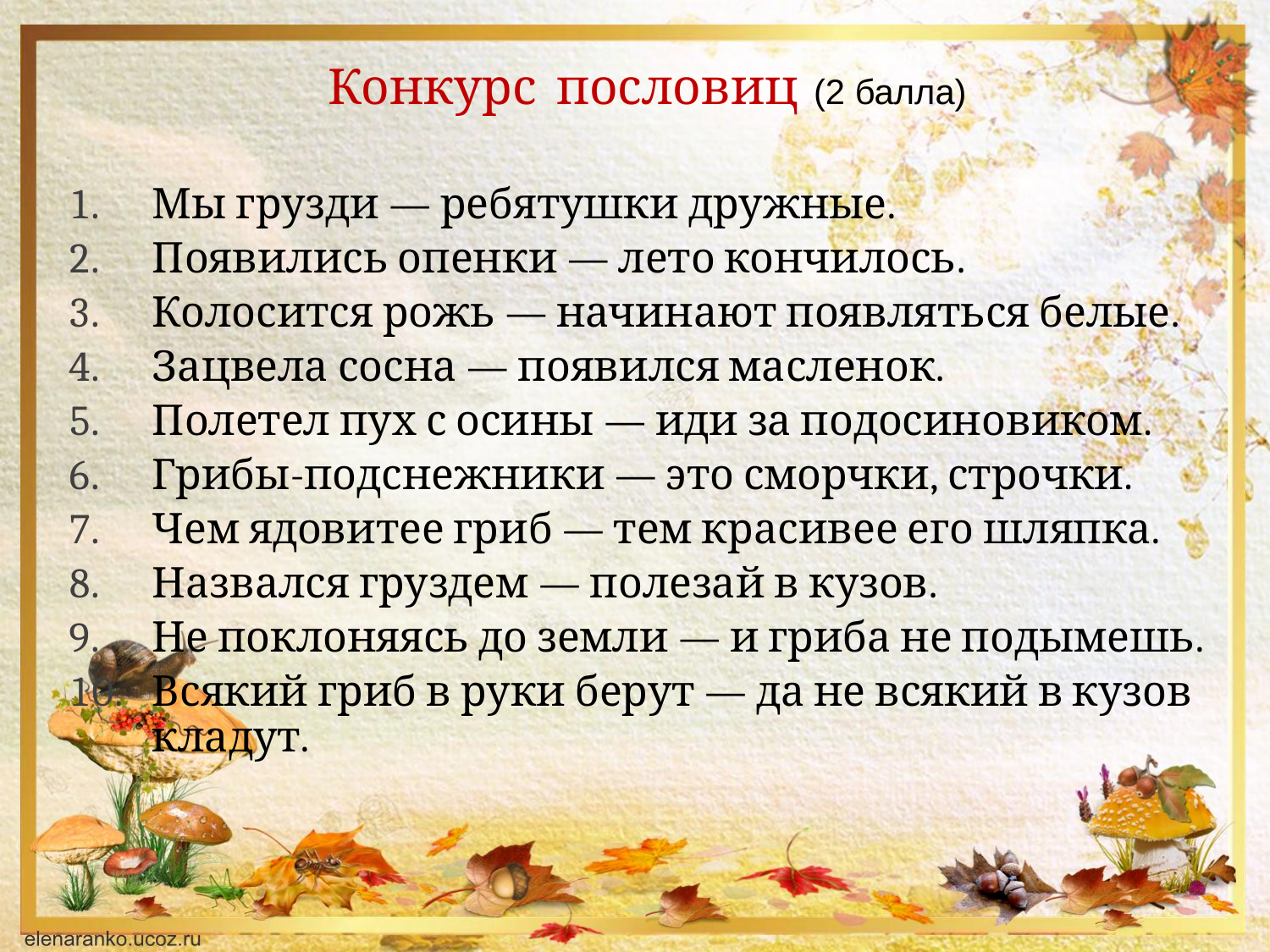

# Конкурс пословиц (2 балла)
Мы грузди — ребятушки дружные.
Появились опенки — лето кончилось.
Колосится рожь — начинают появляться белые.
Зацвела сосна — появился масленок.
Полетел пух с осины — иди за подосиновиком.
Грибы-подснежники — это сморчки, строчки.
Чем ядовитее гриб — тем красивее его шляпка.
Назвался груздем — полезай в кузов.
Не поклоняясь до земли — и гриба не подымешь.
Всякий гриб в руки берут — да не всякий в кузов кладут.